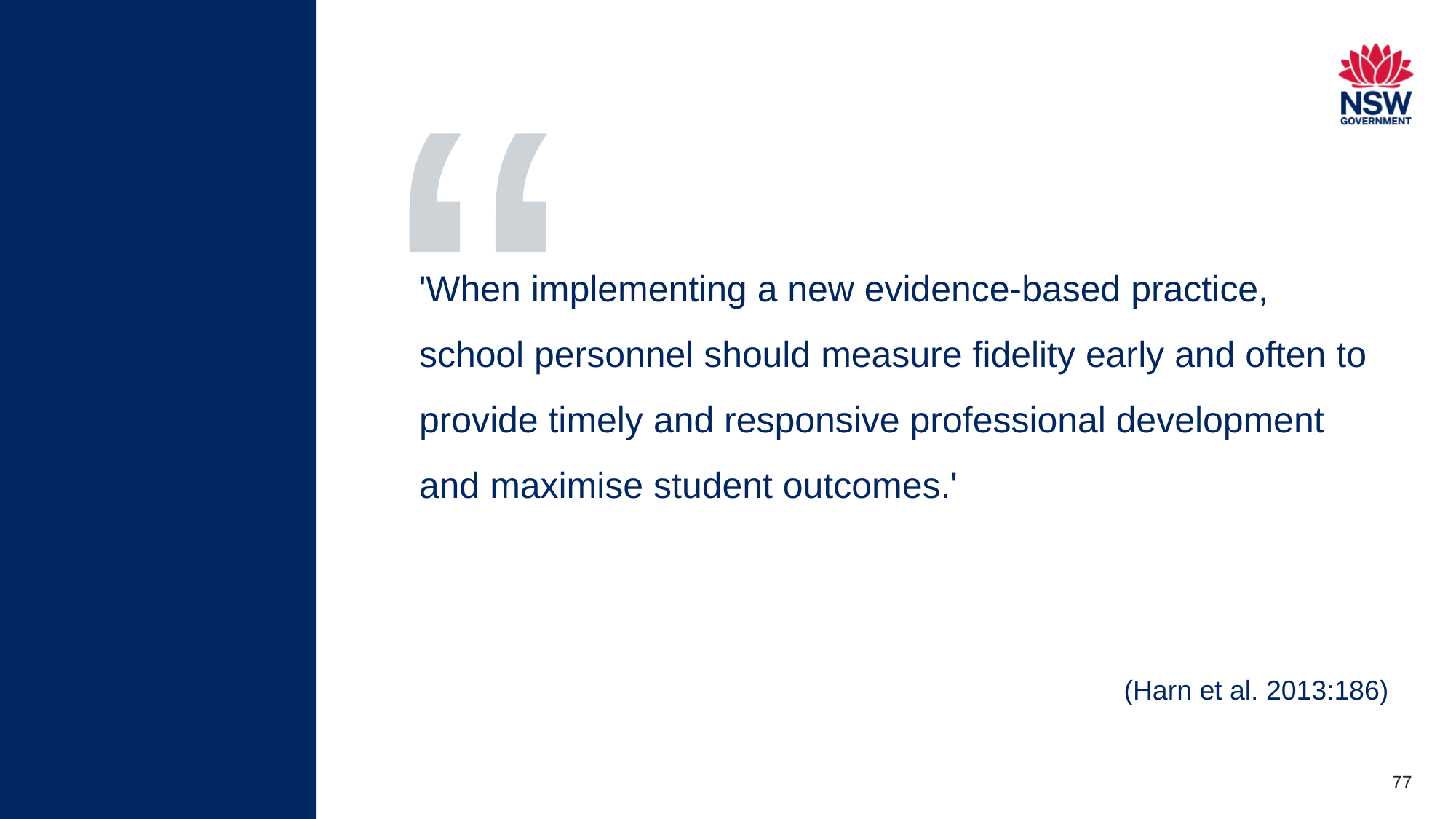

'When implementing a new evidence-based practice, school personnel should measure fidelity early and often to provide timely and responsive professional development and maximise student outcomes.'

(Harn et al. 2013:186)
77